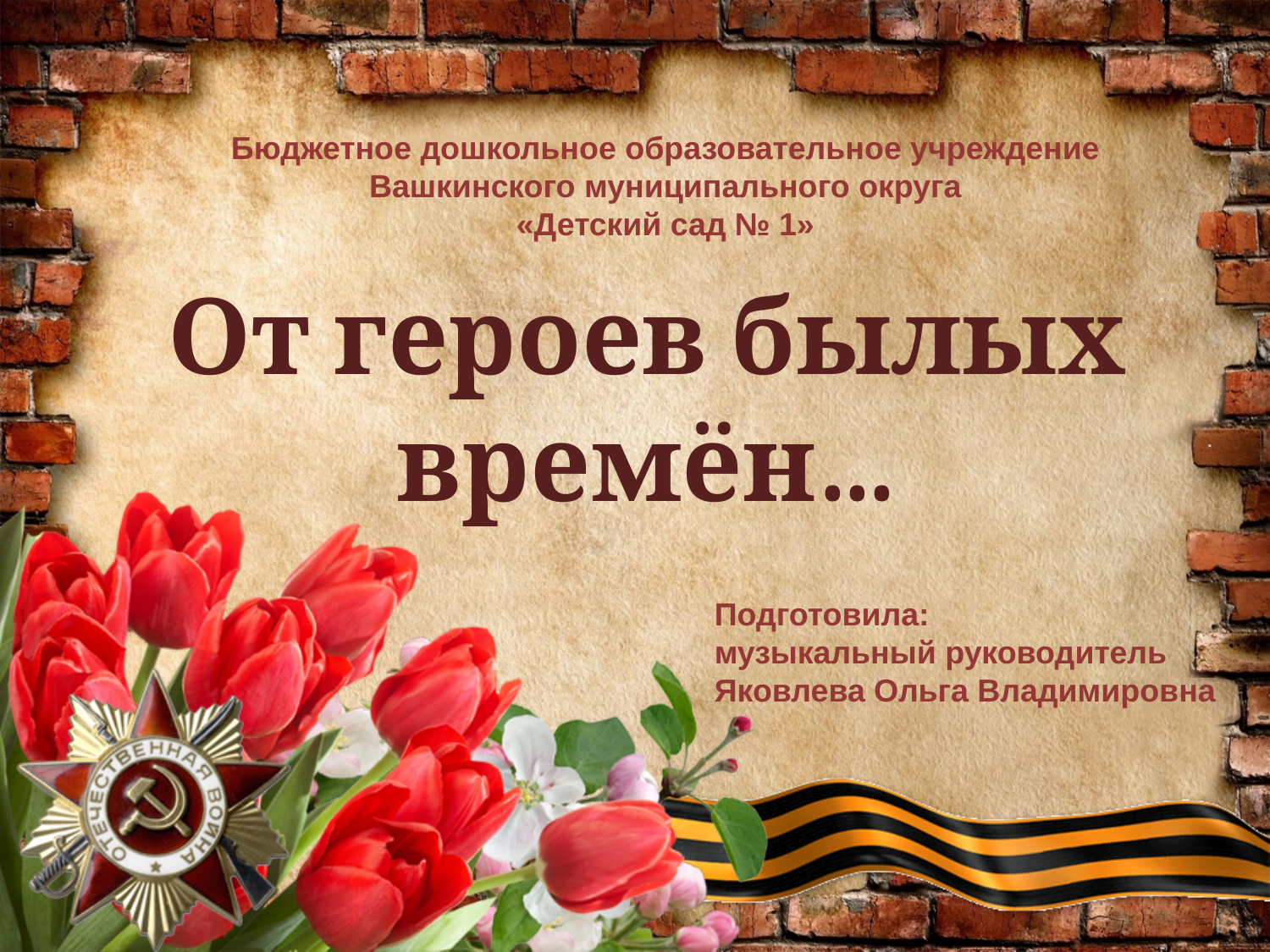

Бюджетное дошкольное образовательное учреждение
Вашкинского муниципального округа
«Детский сад № 1»
# От героев былых времён…
Подготовила:
музыкальный руководитель Яковлева Ольга Владимировна